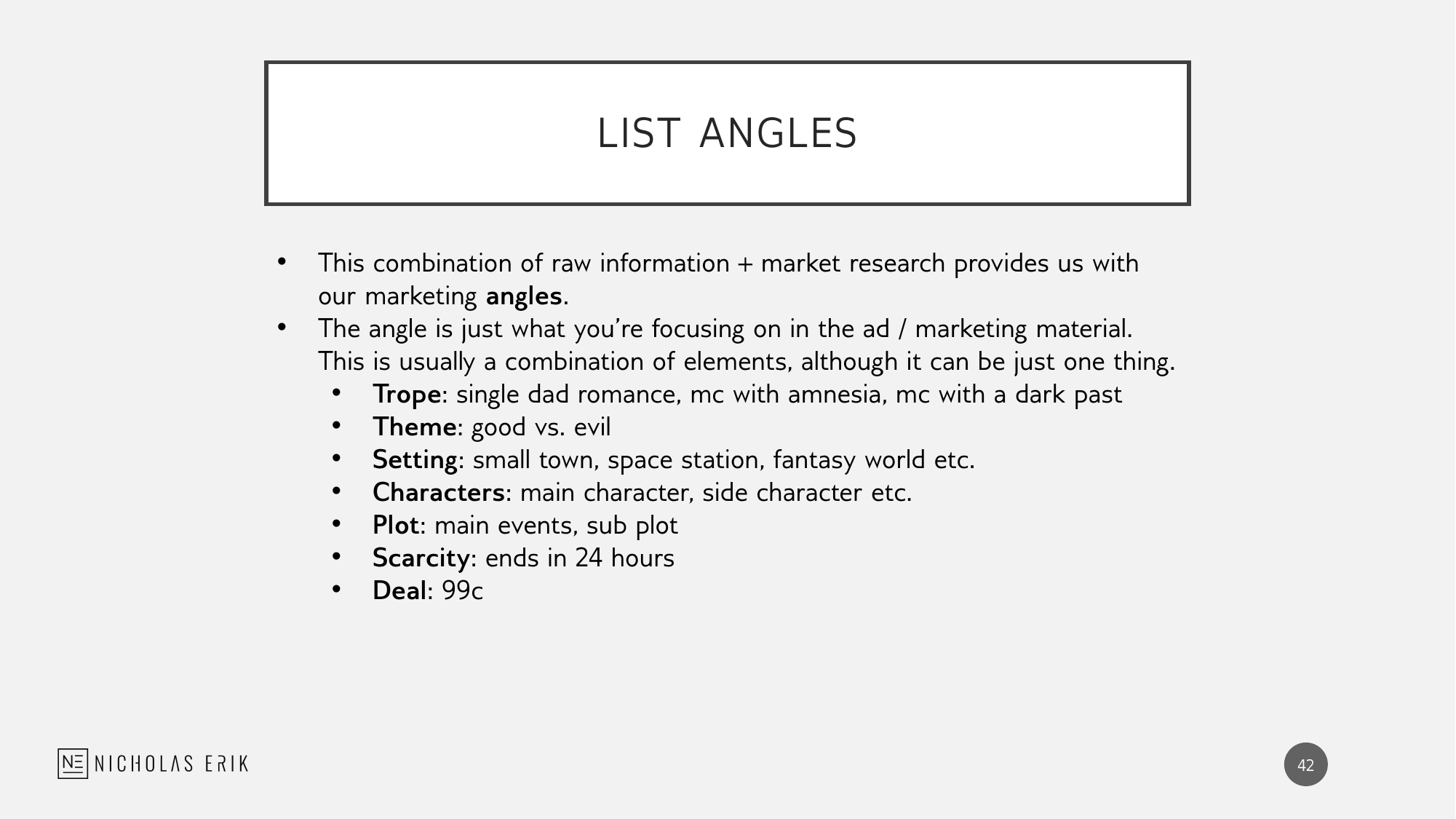

# List Angles
This combination of raw information + market research provides us with our marketing angles.
The angle is just what you’re focusing on in the ad / marketing material. This is usually a combination of elements, although it can be just one thing.
Trope: single dad romance, mc with amnesia, mc with a dark past
Theme: good vs. evil
Setting: small town, space station, fantasy world etc.
Characters: main character, side character etc.
Plot: main events, sub plot
Scarcity: ends in 24 hours
Deal: 99c

42